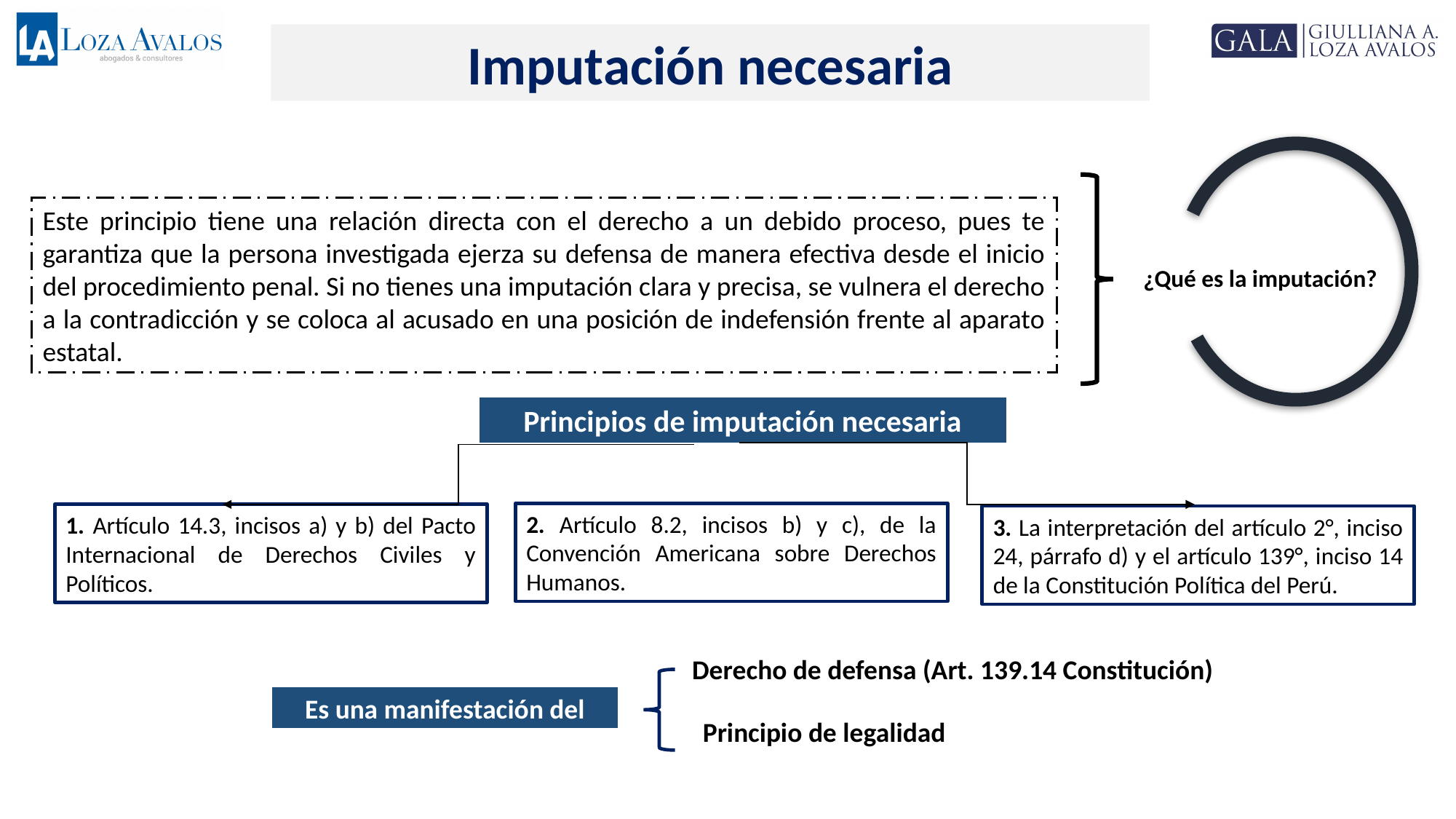

Imputación necesaria

¿Qué es la imputación?
Este principio tiene una relación directa con el derecho a un debido proceso, pues te garantiza que la persona investigada ejerza su defensa de manera efectiva desde el inicio del procedimiento penal. Si no tienes una imputación clara y precisa, se vulnera el derecho a la contradicción y se coloca al acusado en una posición de indefensión frente al aparato estatal.
Principios de imputación necesaria
1. Artículo 14.3, incisos a) y b) del Pacto Internacional de Derechos Civiles y Políticos.
2. Artículo 8.2, incisos b) y c), de la Convención Americana sobre Derechos Humanos.
3. La interpretación del artículo 2°, inciso 24, párrafo d) y el artículo 139°, inciso 14 de la Constitución Política del Perú.
Derecho de defensa (Art. 139.14 Constitución)

Es una manifestación del
Principio de legalidad